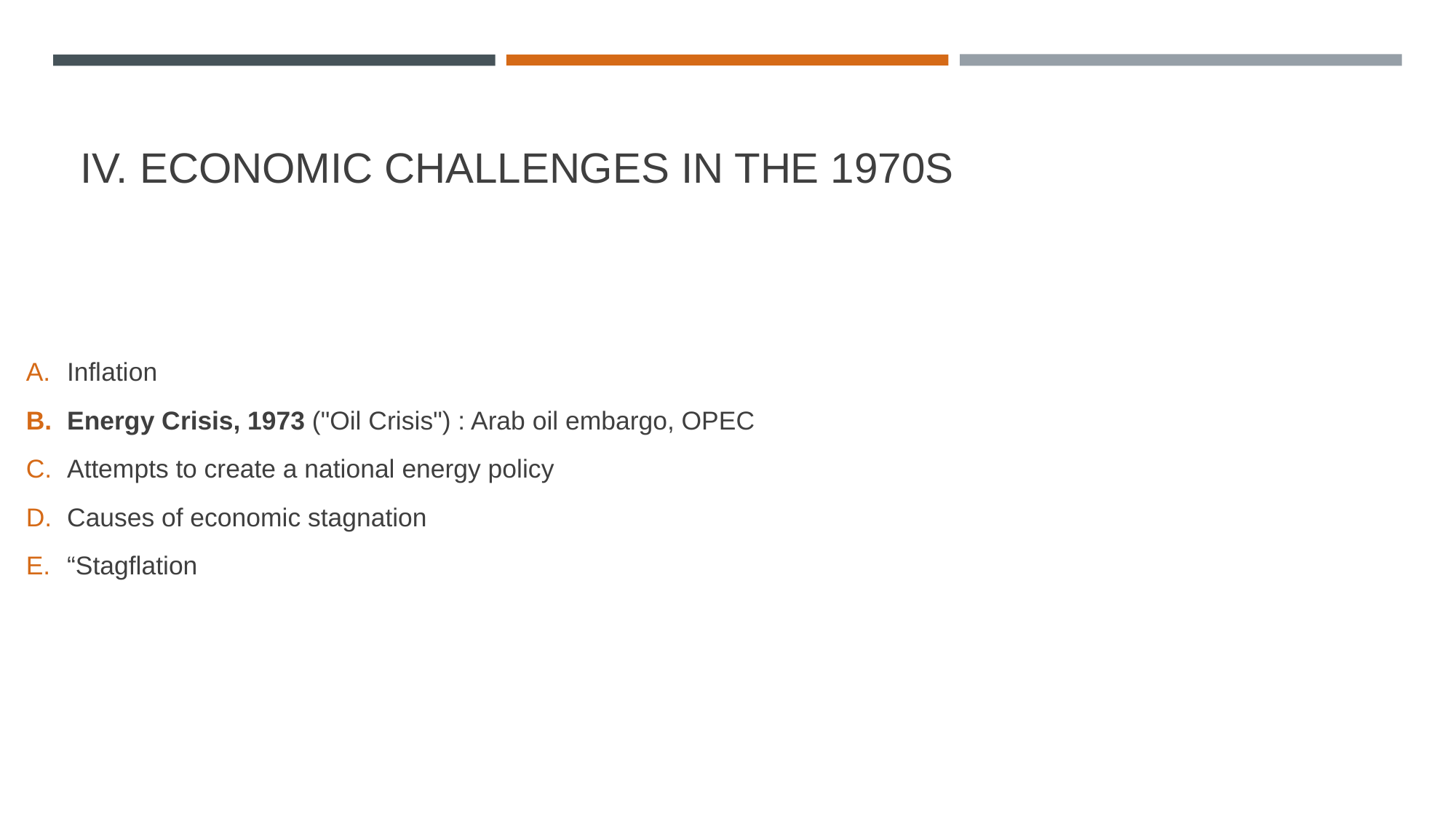

# IV. ECONOMIC CHALLENGES IN THE 1970S
Inflation
Energy Crisis, 1973 ("Oil Crisis") : Arab oil embargo, OPEC
Attempts to create a national energy policy
Causes of economic stagnation
“Stagflation